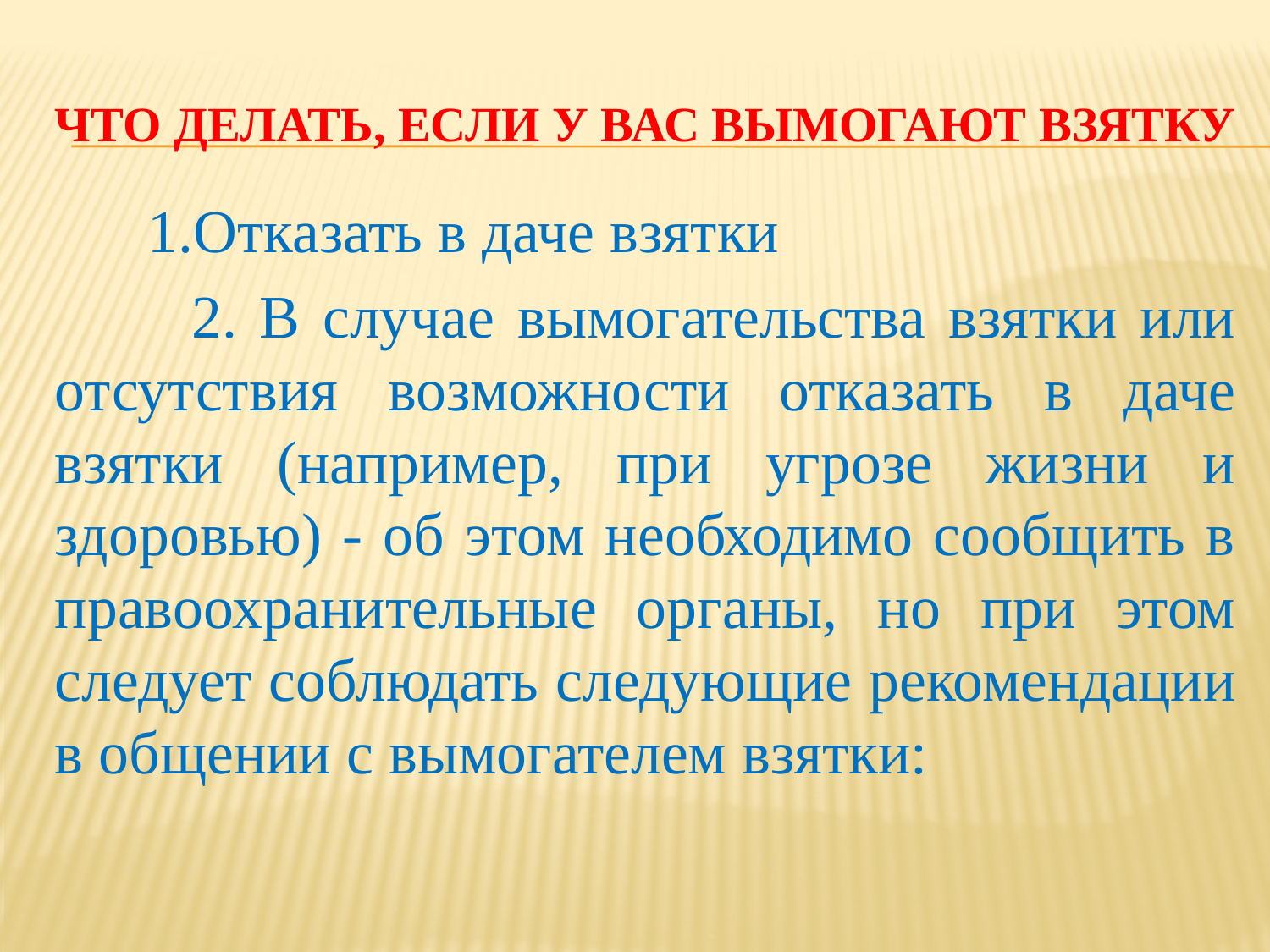

# ЧТО ДЕЛАТЬ, ЕСЛИ У ВАС ВЫМОГАЮТ ВЗЯТКУ
       1.Отказать в даче взятки
      2. В случае вымогательства взятки или отсутствия возможности отказать в даче взятки (например, при угрозе жизни и здоровью) - об этом необходимо сообщить в правоохранительные органы, но при этом следует соблюдать следующие рекомендации в общении с вымогателем взятки: